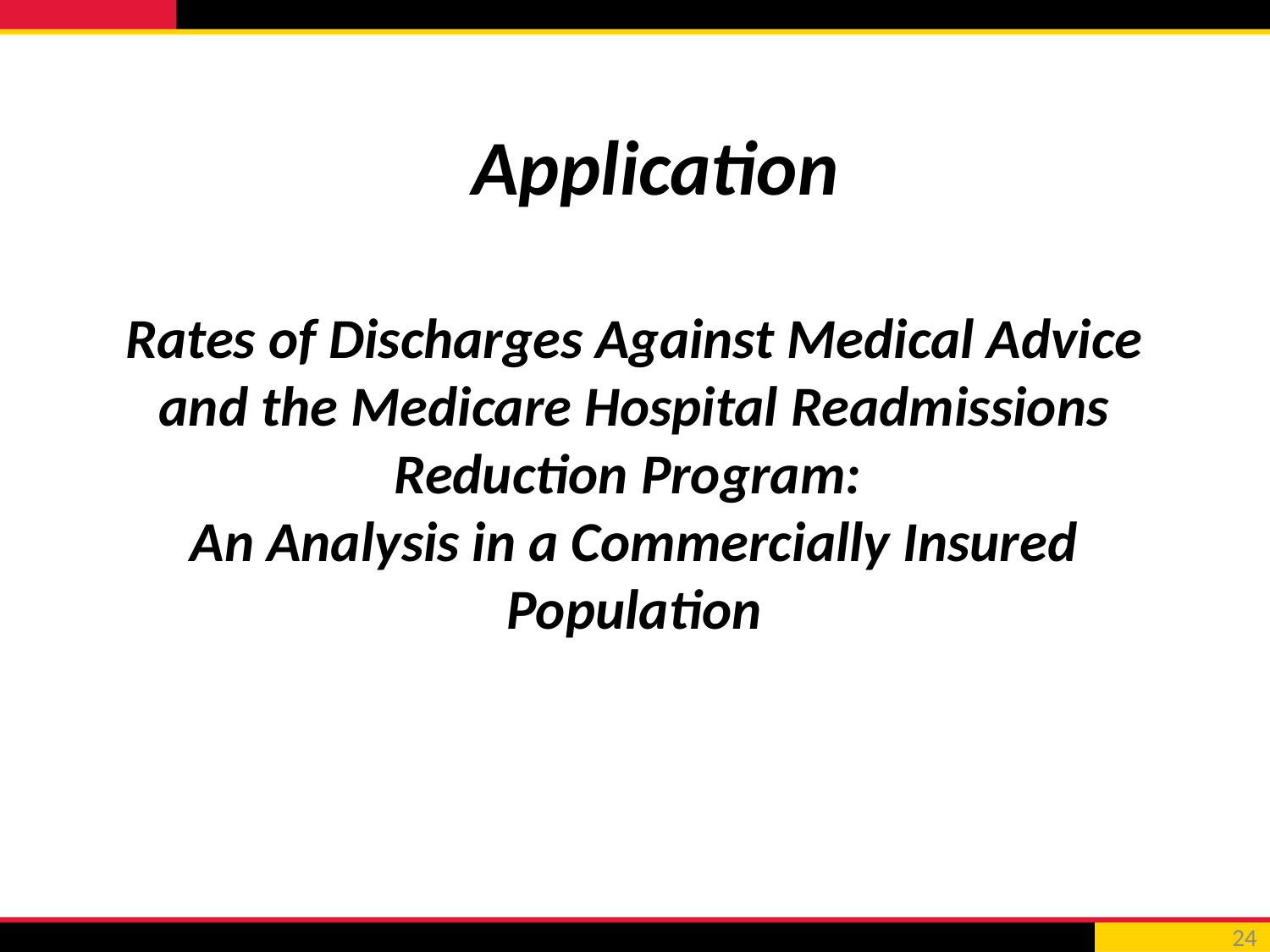

Application
Rates of Discharges Against Medical Advice and the Medicare Hospital Readmissions Reduction Program:
An Analysis in a Commercially Insured Population
24